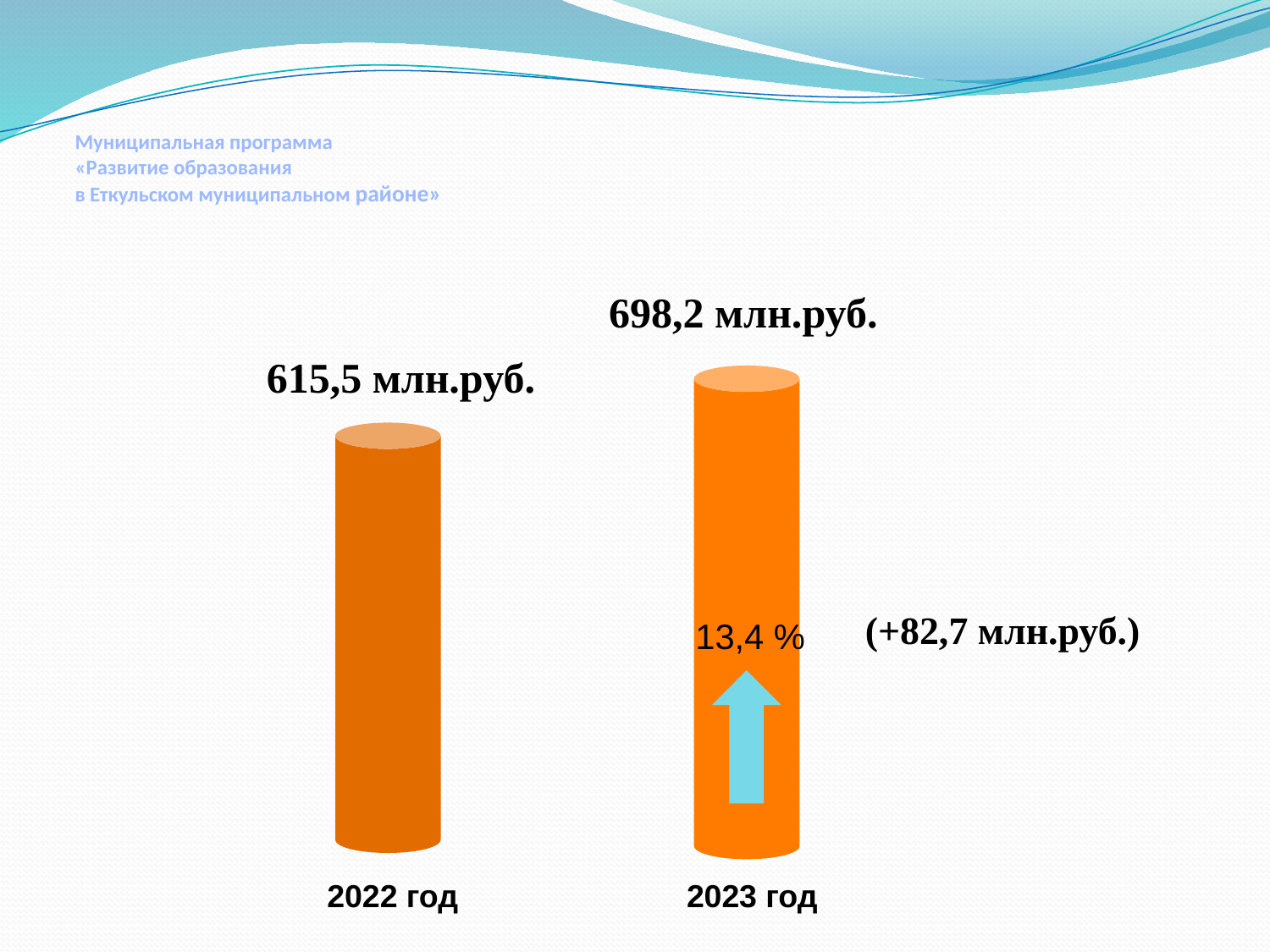

# Муниципальная программа «Развитие образования в Еткульском муниципальном районе»
698,2 млн.руб.
615,5 млн.руб.

(+82,7 млн.руб.)
13,4 %

2022 год
2023 год